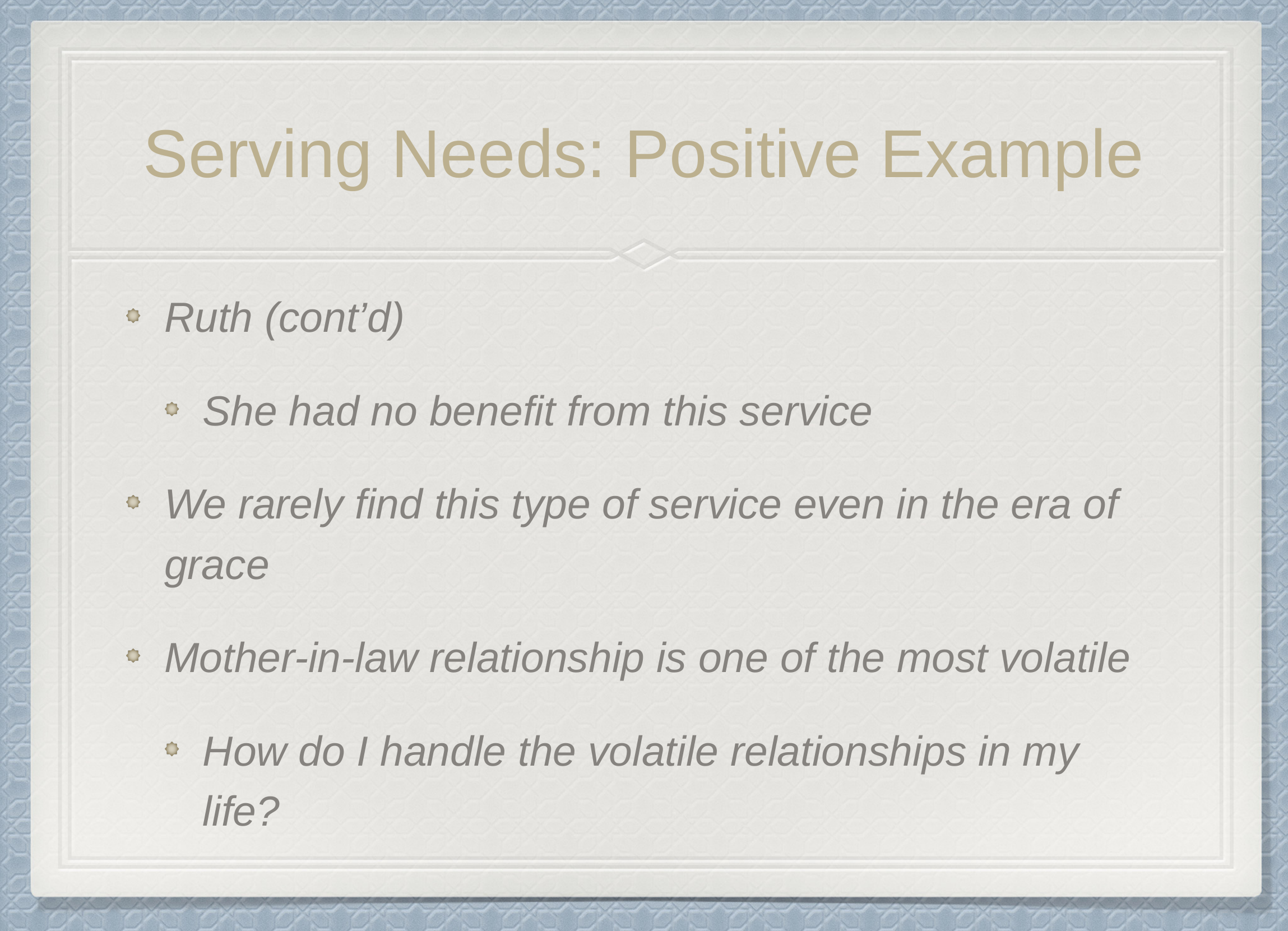

# Serving Needs: Positive Example
Ruth (cont’d)
She had no benefit from this service
We rarely find this type of service even in the era of grace
Mother-in-law relationship is one of the most volatile
How do I handle the volatile relationships in my life?